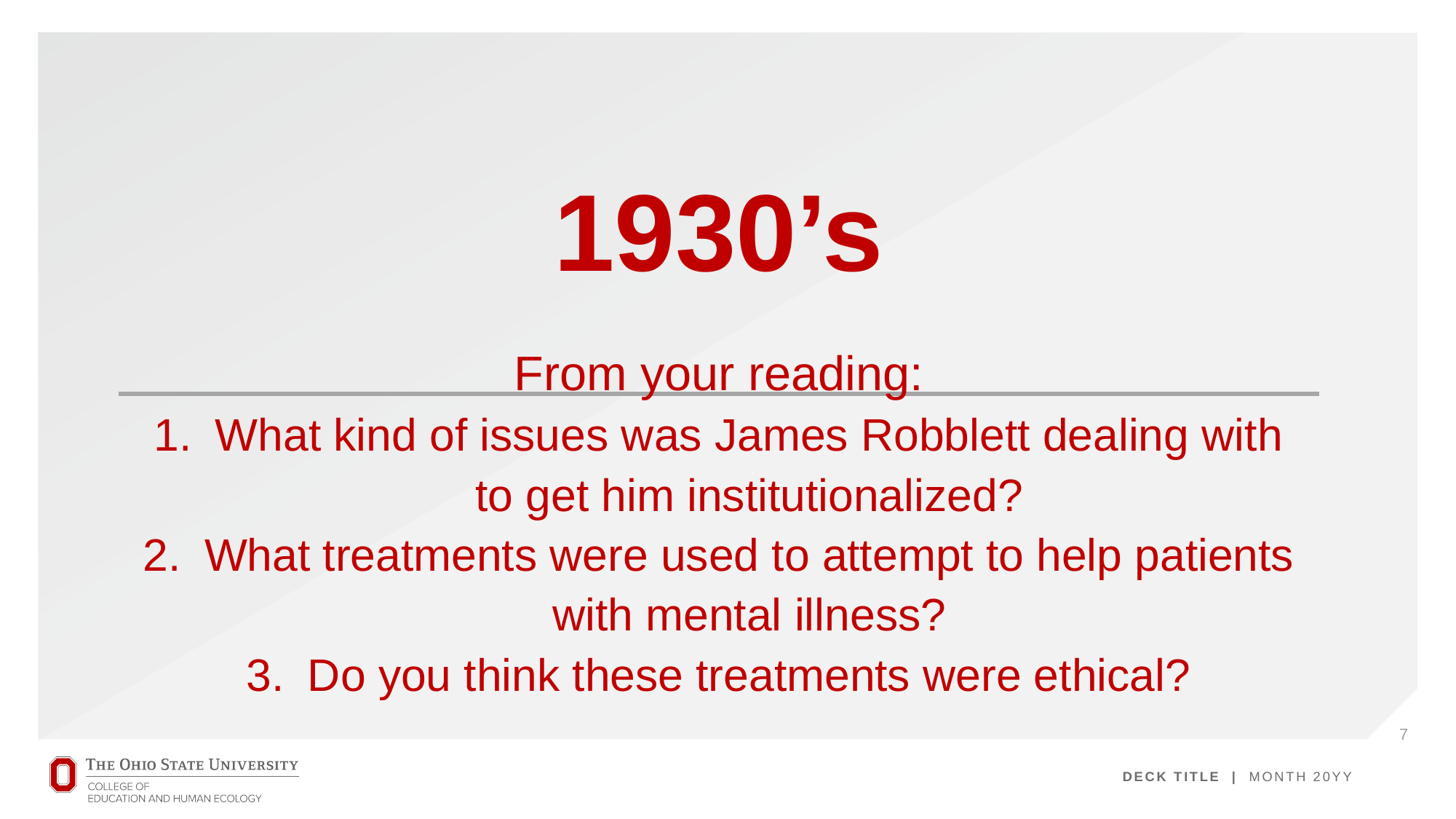

# 1930’s
From your reading:
What kind of issues was James Robblett dealing with to get him institutionalized?
What treatments were used to attempt to help patients with mental illness?
Do you think these treatments were ethical?

7